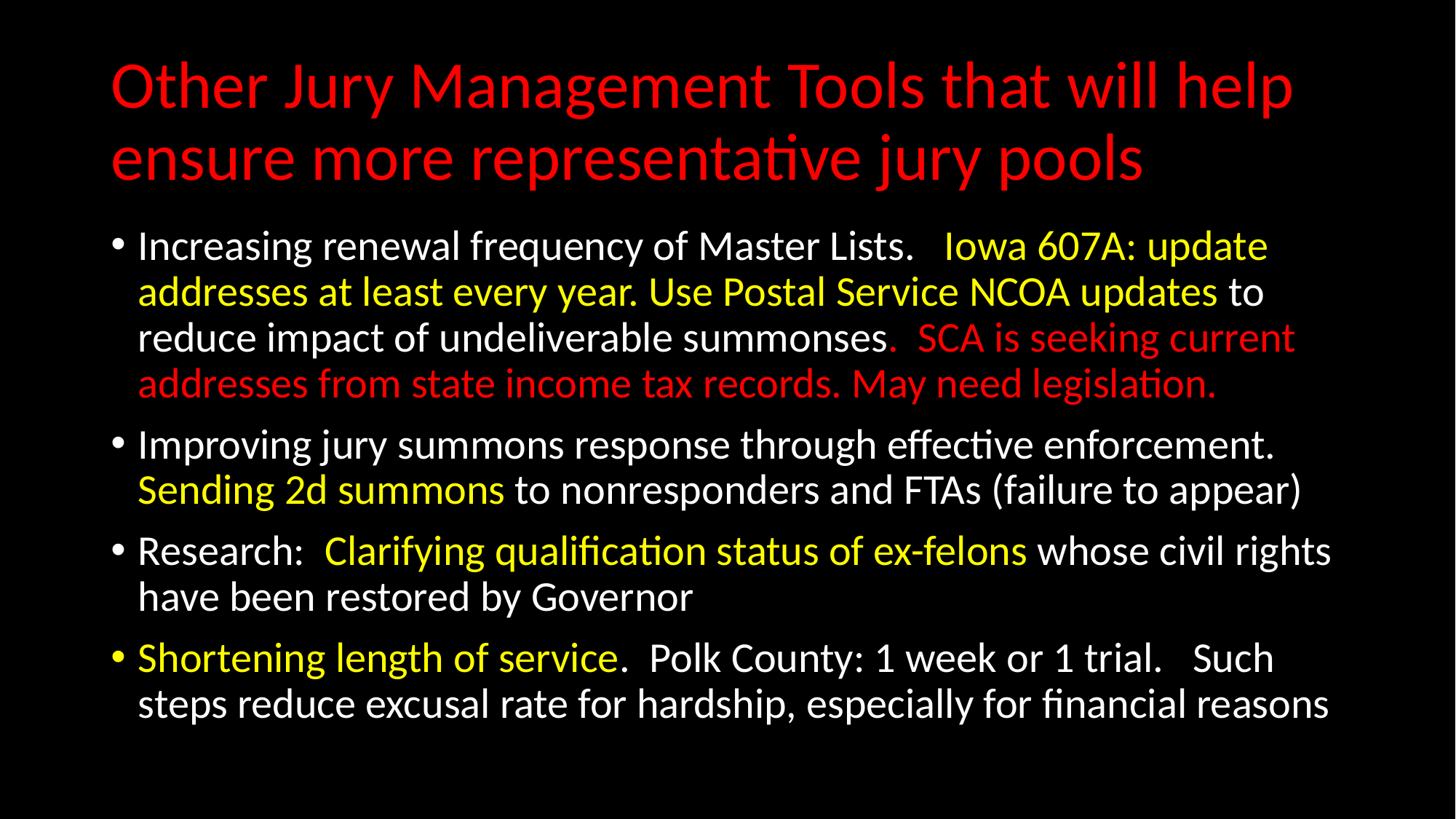

# Other Jury Management Tools that will help ensure more representative jury pools
Increasing renewal frequency of Master Lists.   Iowa 607A: update addresses at least every year. Use Postal Service NCOA updates to reduce impact of undeliverable summonses.  SCA is seeking current addresses from state income tax records. May need legislation.
Improving jury summons response through effective enforcement.  Sending 2d summons to nonresponders and FTAs (failure to appear)
Research:  Clarifying qualification status of ex-felons whose civil rights have been restored by Governor
Shortening length of service.  Polk County: 1 week or 1 trial.   Such steps reduce excusal rate for hardship, especially for financial reasons